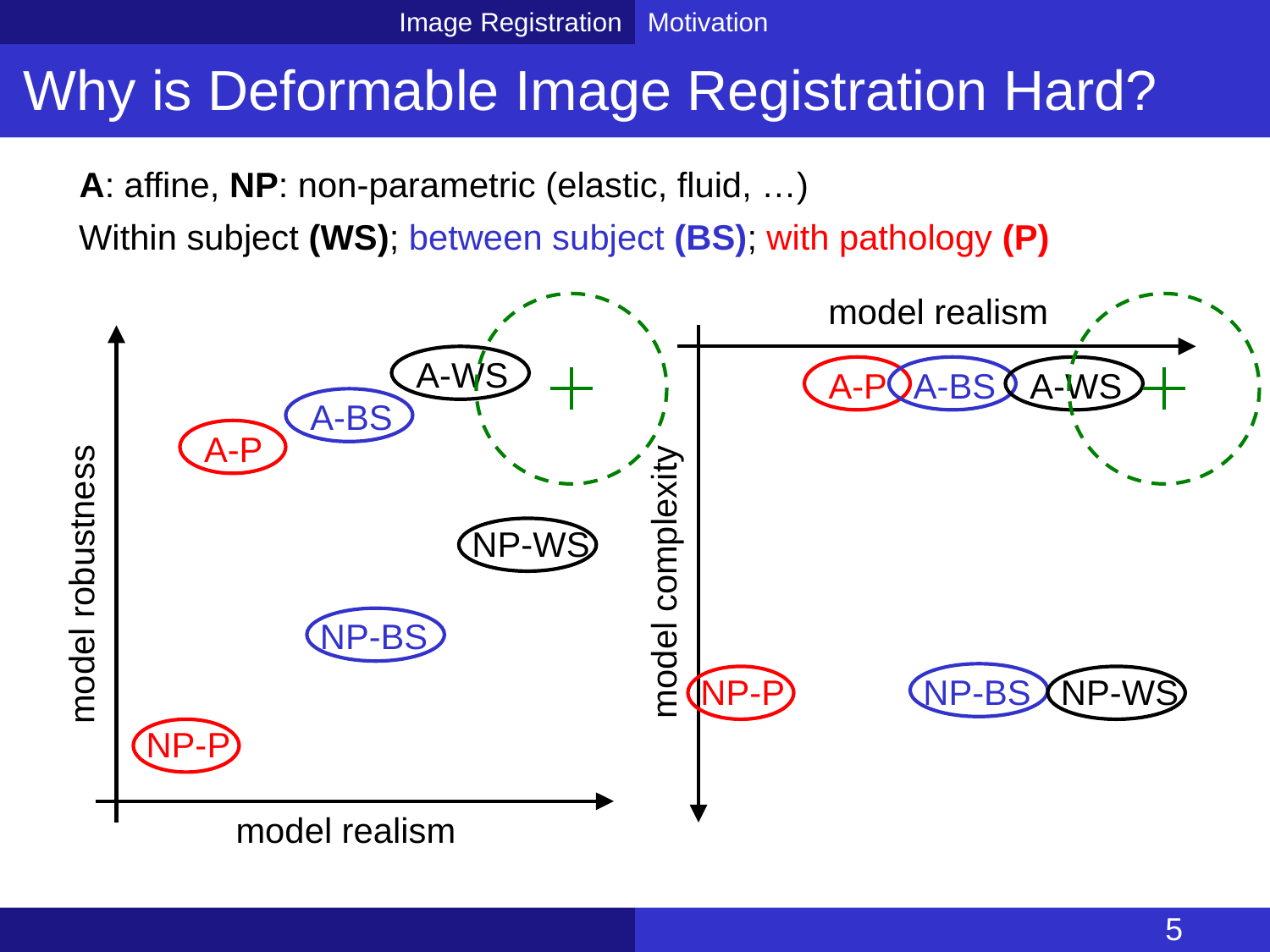

Image Registration

Motivation

Why is Deformable Image Registration Hard?
A: affine, NP: non-parametric (elastic, fluid, …)
Within subject (WS); between subject (BS); with pathology (P)
model realism
model complexity

model robustness
model realism

A-WS

A-P

A-BS

A-WS

A-BS

A-P
NP-WS

NP-BS

NP-P

NP-BS

NP-WS

NP-P